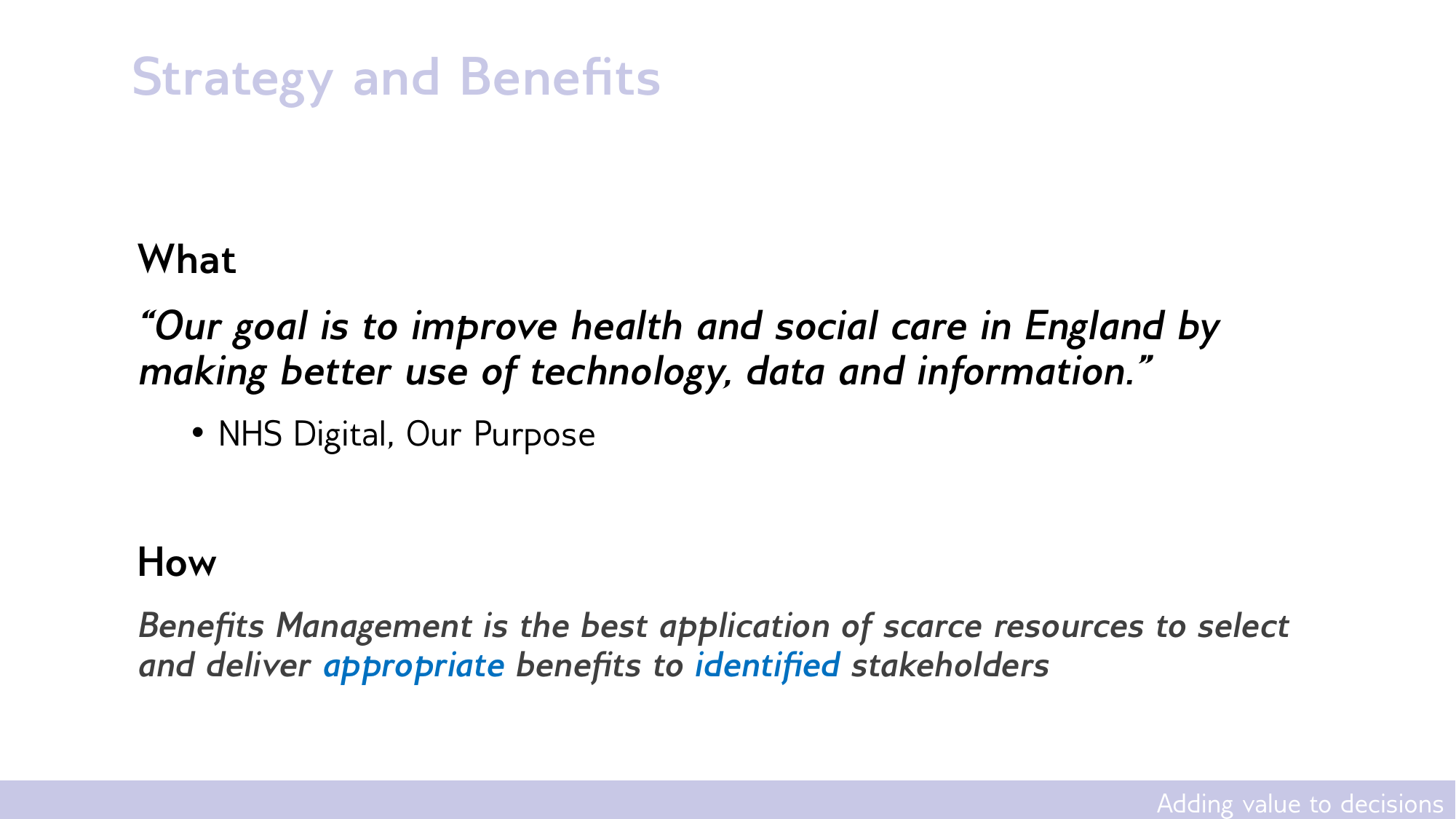

# Strategy and Benefits
What
“Our goal is to improve health and social care in England by making better use of technology, data and information.”
NHS Digital, Our Purpose

How
Benefits Management is the best application of scarce resources to select and deliver appropriate benefits to identified stakeholders